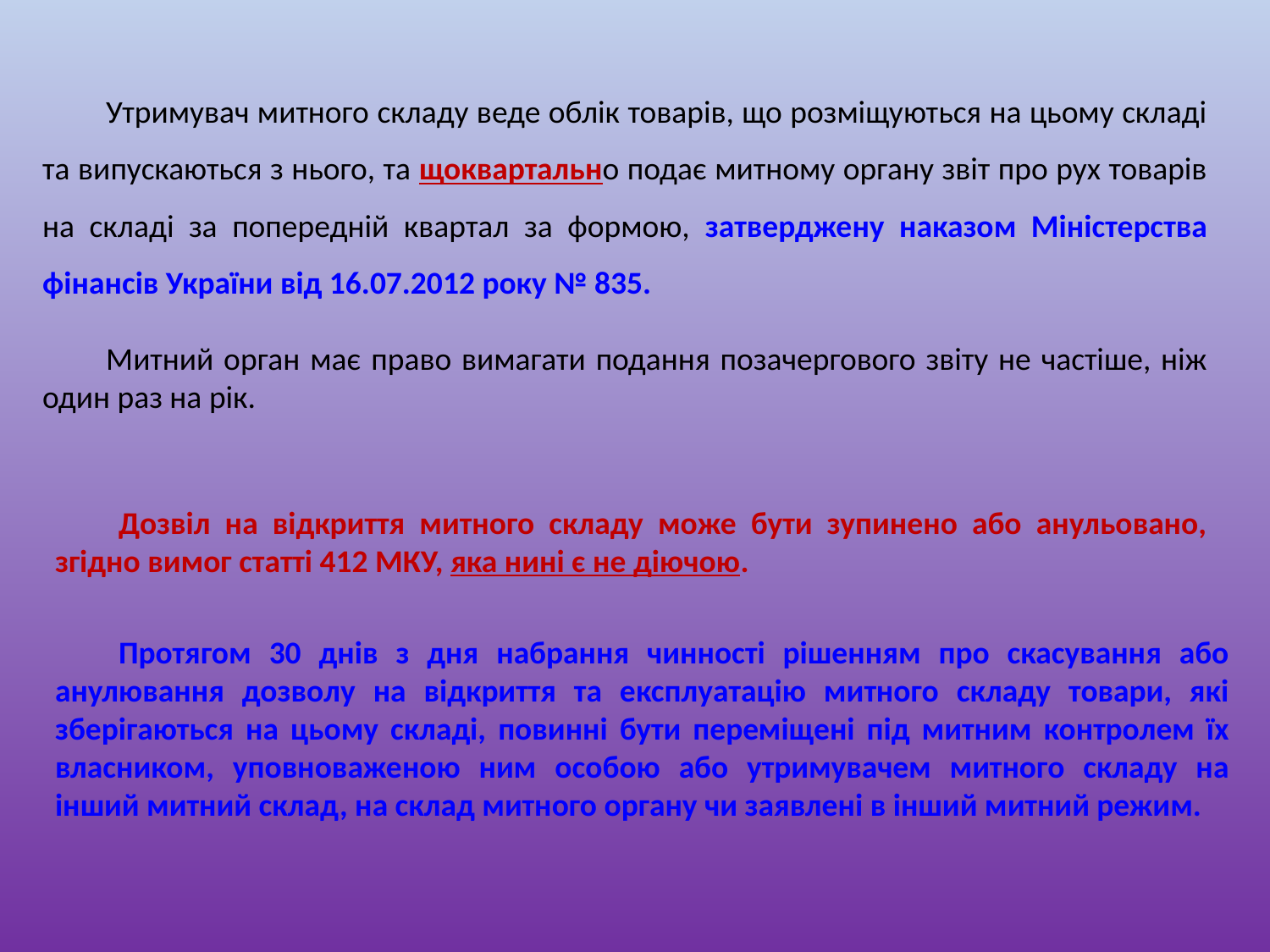

Утримувач митного складу веде облік товарів, що розміщуються на цьому складі та випускаються з нього, та щоквартально подає митному органу звіт про рух товарів на складі за попередній квартал за формою, затверджену наказом Міністерства фінансів України від 16.07.2012 року № 835.

Митний орган має право вимагати подання позачергового звіту не частіше, ніж один раз на рік.
Дозвіл на відкриття митного складу може бути зупинено або анульовано, згідно вимог статті 412 МКУ, яка нині є не діючою.
Протягом 30 днів з дня набрання чинності рішенням про скасування або анулювання дозволу на відкриття та експлуатацію митного складу товари, які зберігаються на цьому складі, повинні бути переміщені під митним контролем їх власником, уповноваженою ним особою або утримувачем митного складу на інший митний склад, на склад митного органу чи заявлені в інший митний режим.